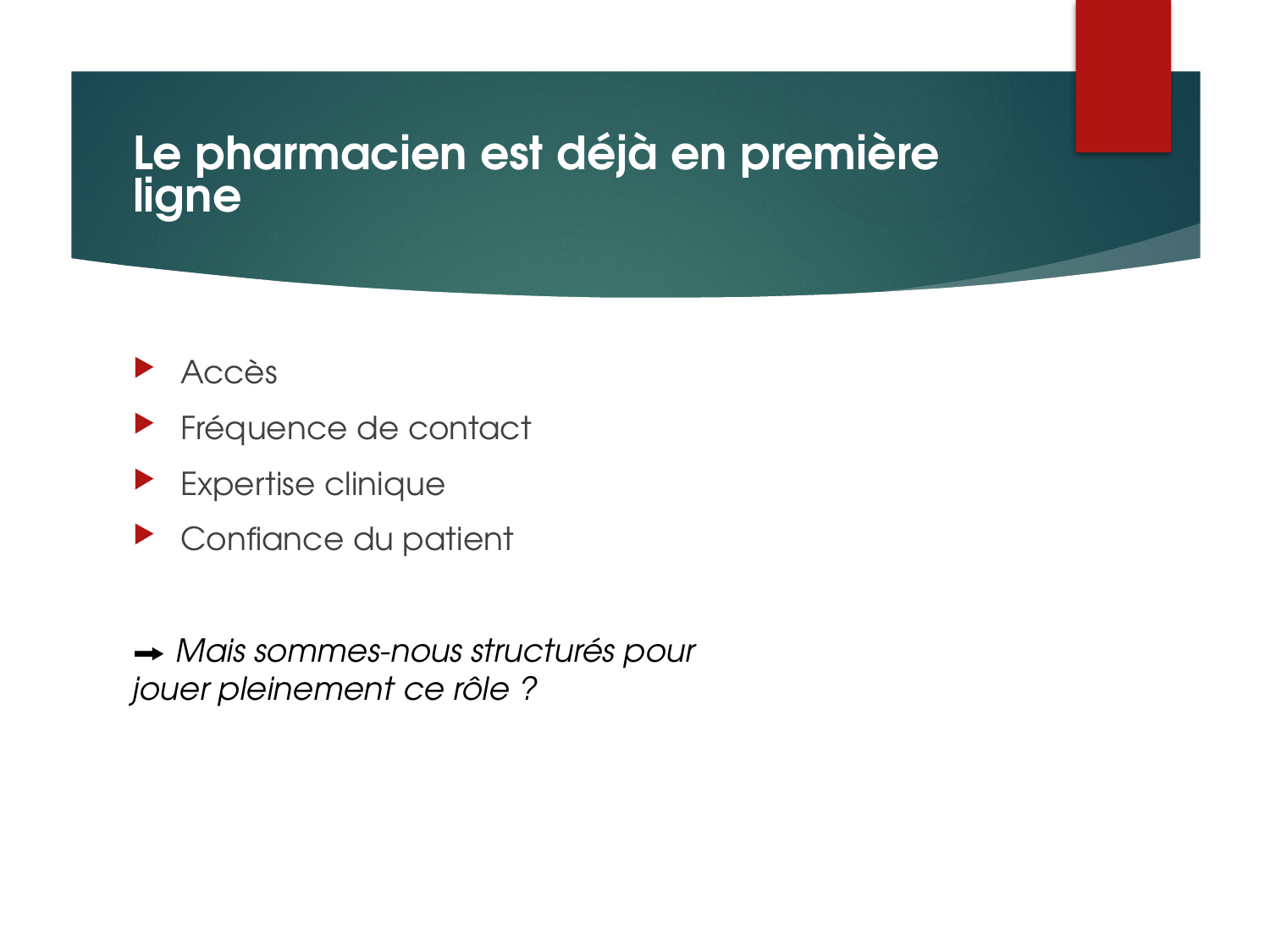

# Le pharmacien est déjà en première ligne
Accès
Fréquence de contact
Expertise clinique
Confiance du patient
➡️ Mais sommes-nous structurés pour jouer pleinement ce rôle ?